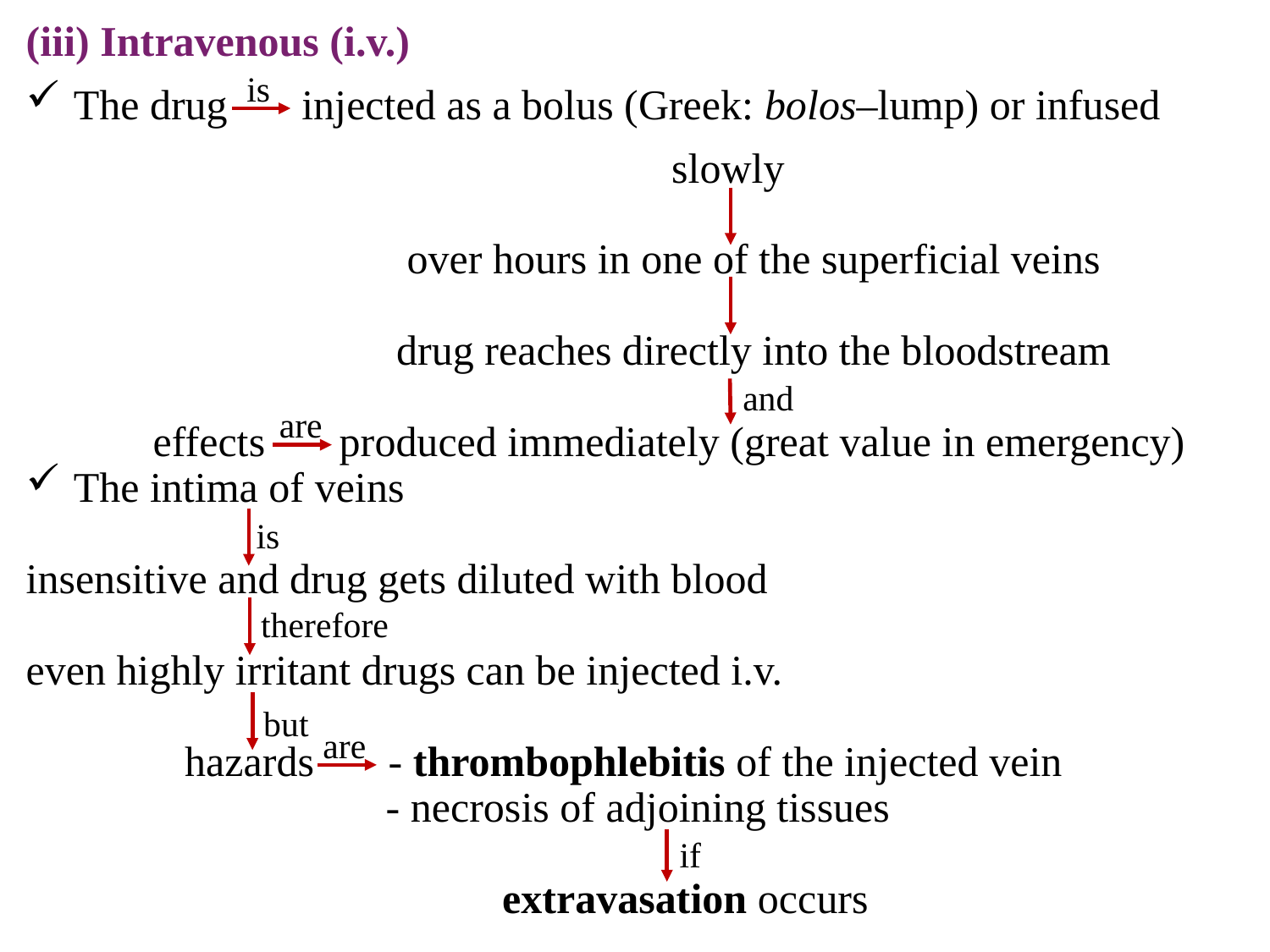

(iii) Intravenous (i.v.)
The drug       injected as a bolus (Greek: bolos–lump) or infused
                                                             slowly

                                    over hours in one of the superficial veins

                                   drug reaches directly into the bloodstream

            effects       produced immediately (great value in emergency)
The intima of veins

insensitive and drug gets diluted with blood

even highly irritant drugs can be injected i.v.

               hazards       - thrombophlebitis of the injected vein
                                  - necrosis of adjoining tissues

                                             extravasation occurs
is
and
are
is
therefore
but
are
if